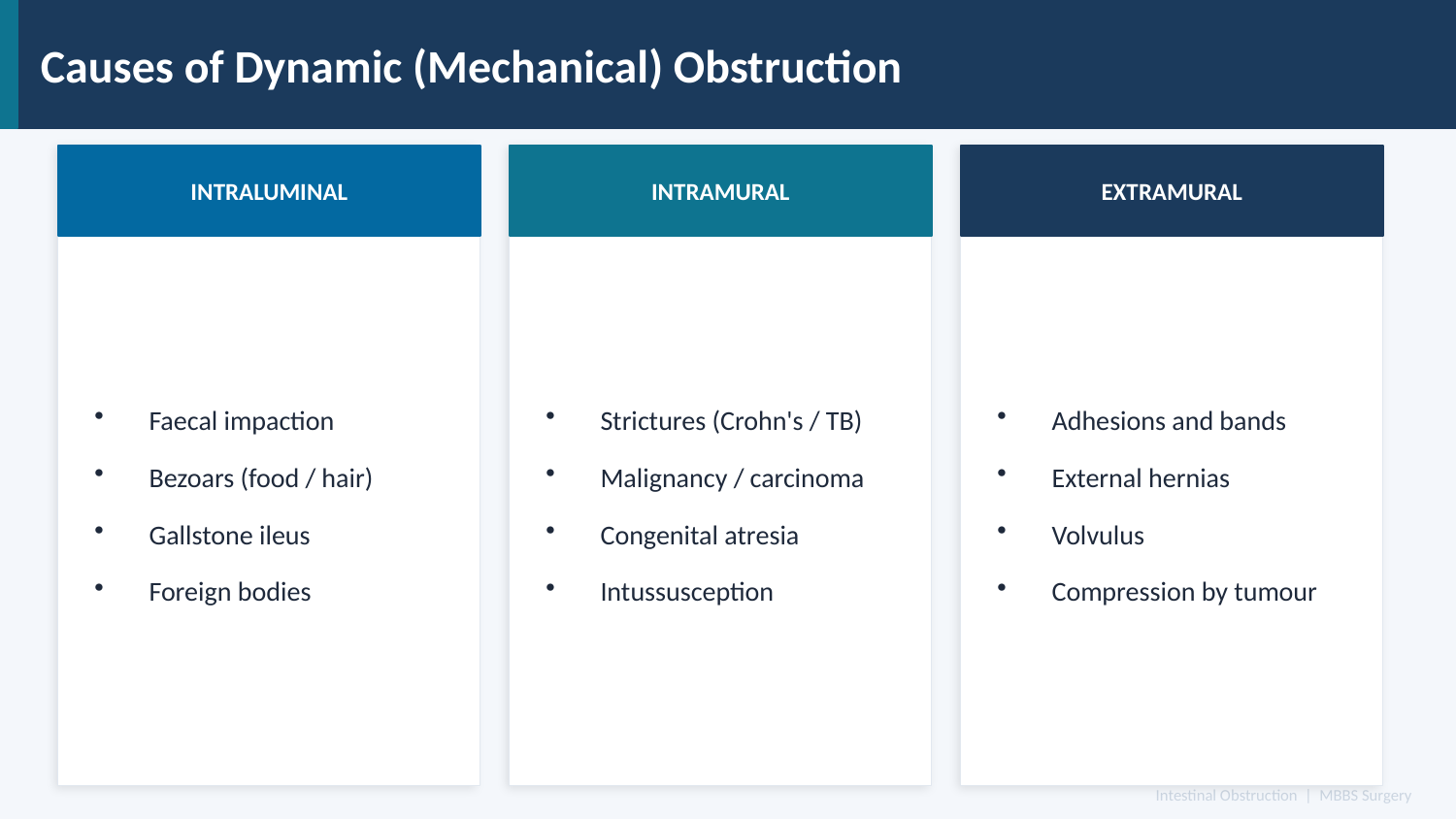

Causes of Dynamic (Mechanical) Obstruction

INTRALUMINAL

INTRAMURAL

EXTRAMURAL
Faecal impaction
Bezoars (food / hair)
Gallstone ileus
Foreign bodies
Strictures (Crohn's / TB)
Malignancy / carcinoma
Congenital atresia
Intussusception
Adhesions and bands
External hernias
Volvulus
Compression by tumour
Intestinal Obstruction  |  MBBS Surgery